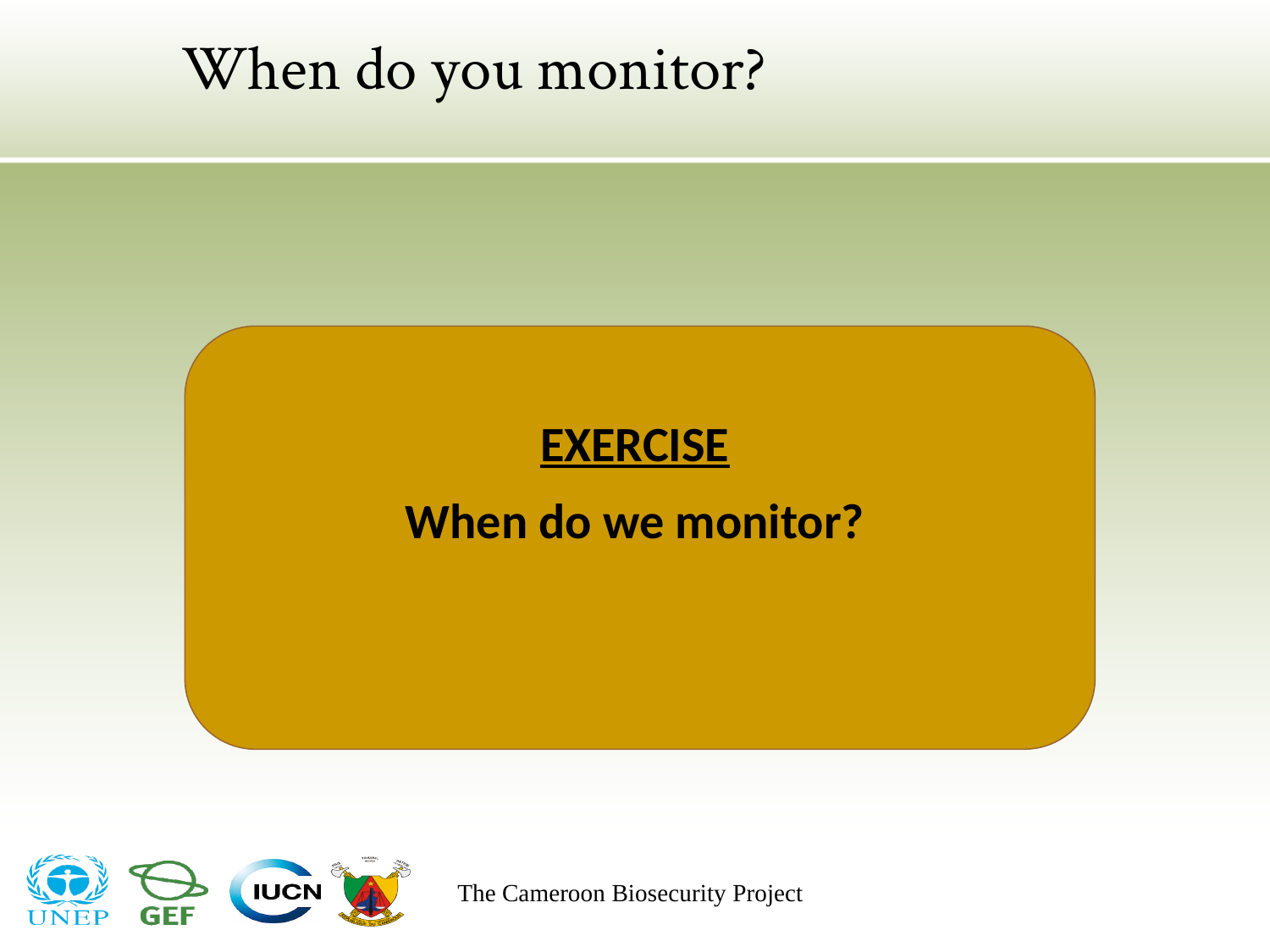

# When do you monitor?

EXERCISE
When do we monitor?
The Cameroon Biosecurity Project